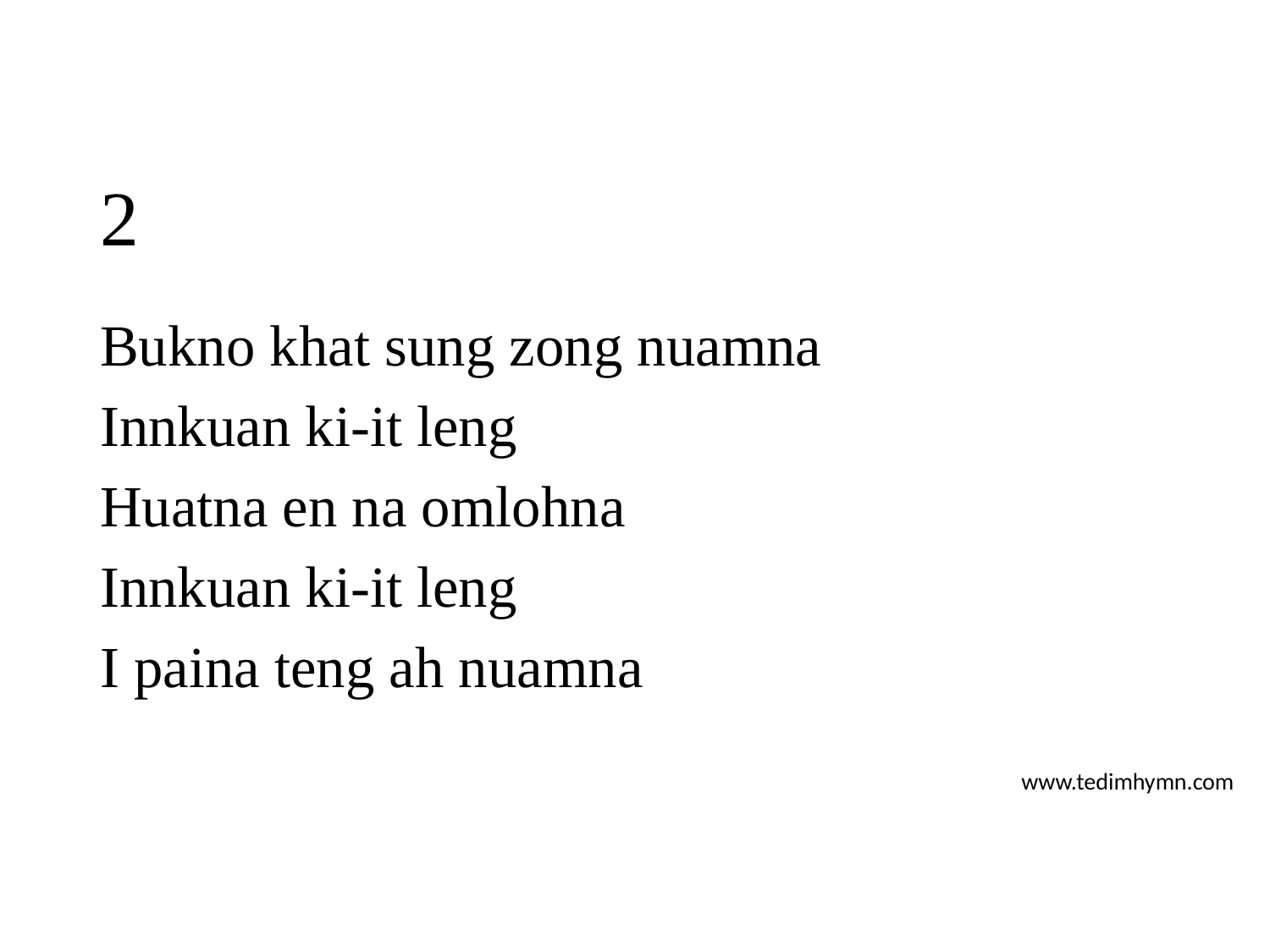

# 2
Bukno khat sung zong nuamna
Innkuan ki-it leng
Huatna en na omlohna
Innkuan ki-it leng
I paina teng ah nuamna

www.tedimhymn.com